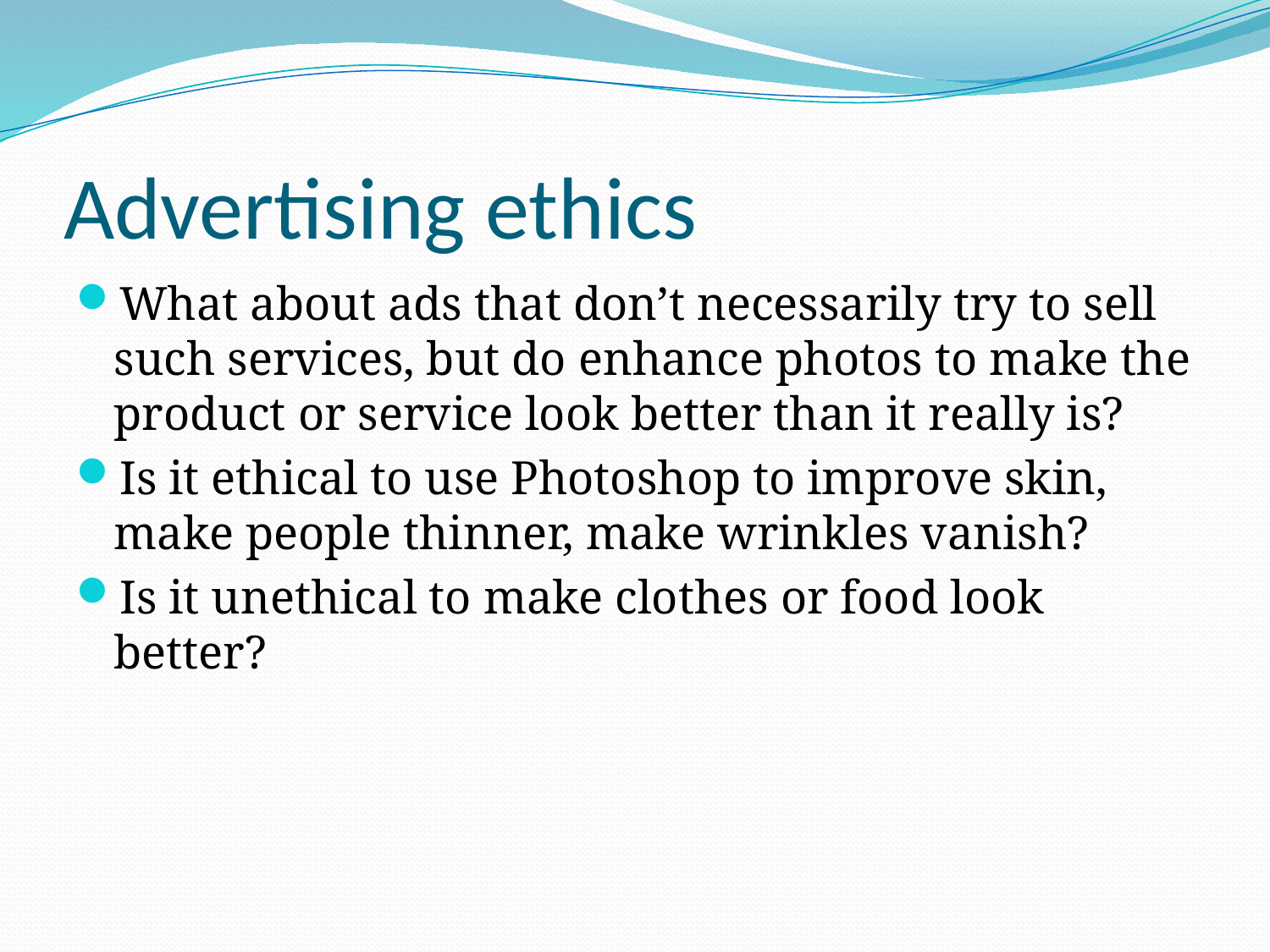

# Advertising ethics
What about ads that don’t necessarily try to sell such services, but do enhance photos to make the product or service look better than it really is?
Is it ethical to use Photoshop to improve skin, make people thinner, make wrinkles vanish?
Is it unethical to make clothes or food look better?